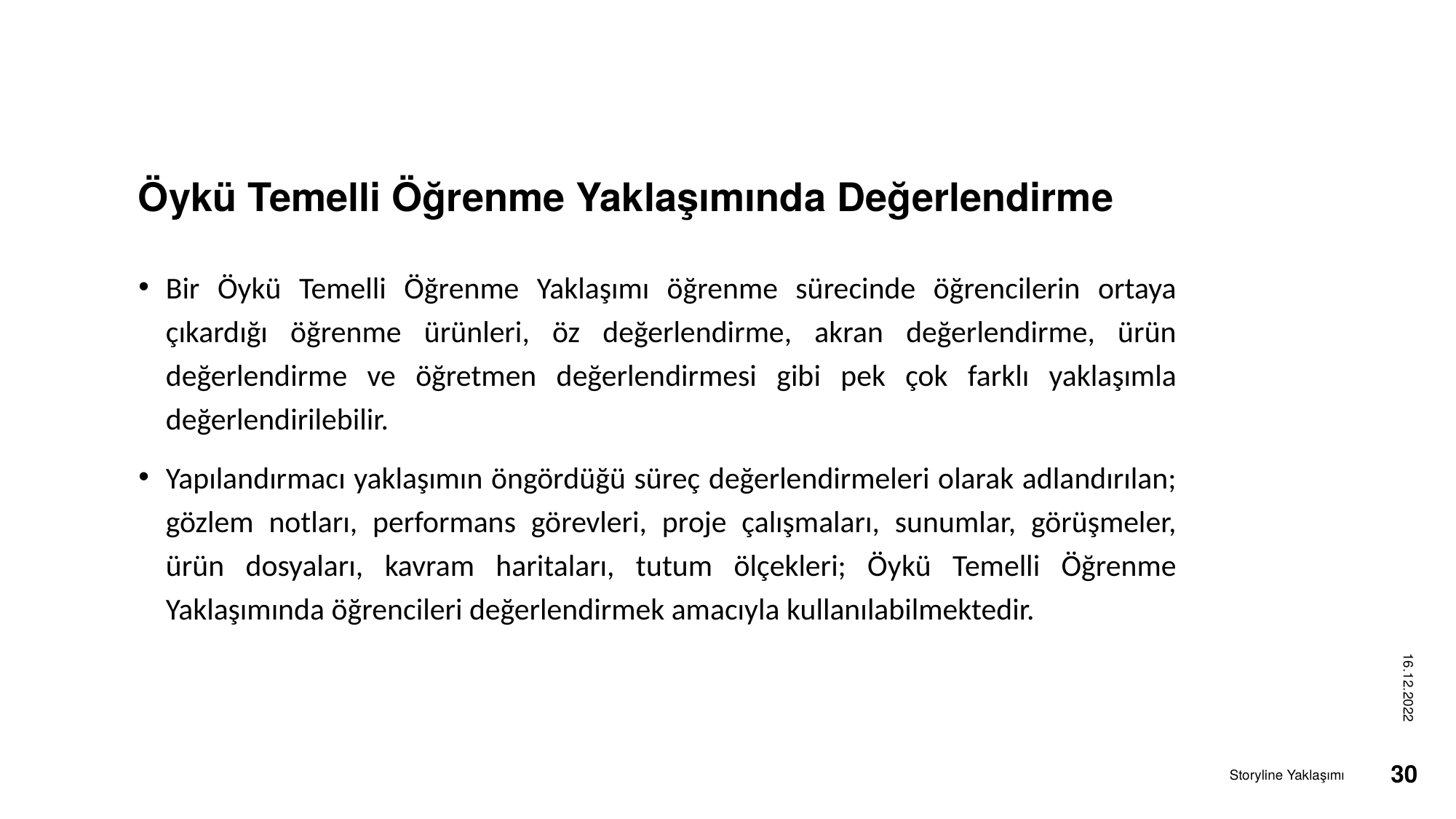

# Öykü Temelli Öğrenme Yaklaşımında Değerlendirme
Bir Öykü Temelli Öğrenme Yaklaşımı öğrenme sürecinde öğrencilerin ortaya çıkardığı öğrenme ürünleri, öz değerlendirme, akran değerlendirme, ürün değerlendirme ve öğretmen değerlendirmesi gibi pek çok farklı yaklaşımla değerlendirilebilir.
Yapılandırmacı yaklaşımın öngördüğü süreç değerlendirmeleri olarak adlandırılan; gözlem notları, performans görevleri, proje çalışmaları, sunumlar, görüşmeler, ürün dosyaları, kavram haritaları, tutum ölçekleri; Öykü Temelli Öğrenme Yaklaşımında öğrencileri değerlendirmek amacıyla kullanılabilmektedir.
16.12.2022
Storyline Yaklaşımı
30